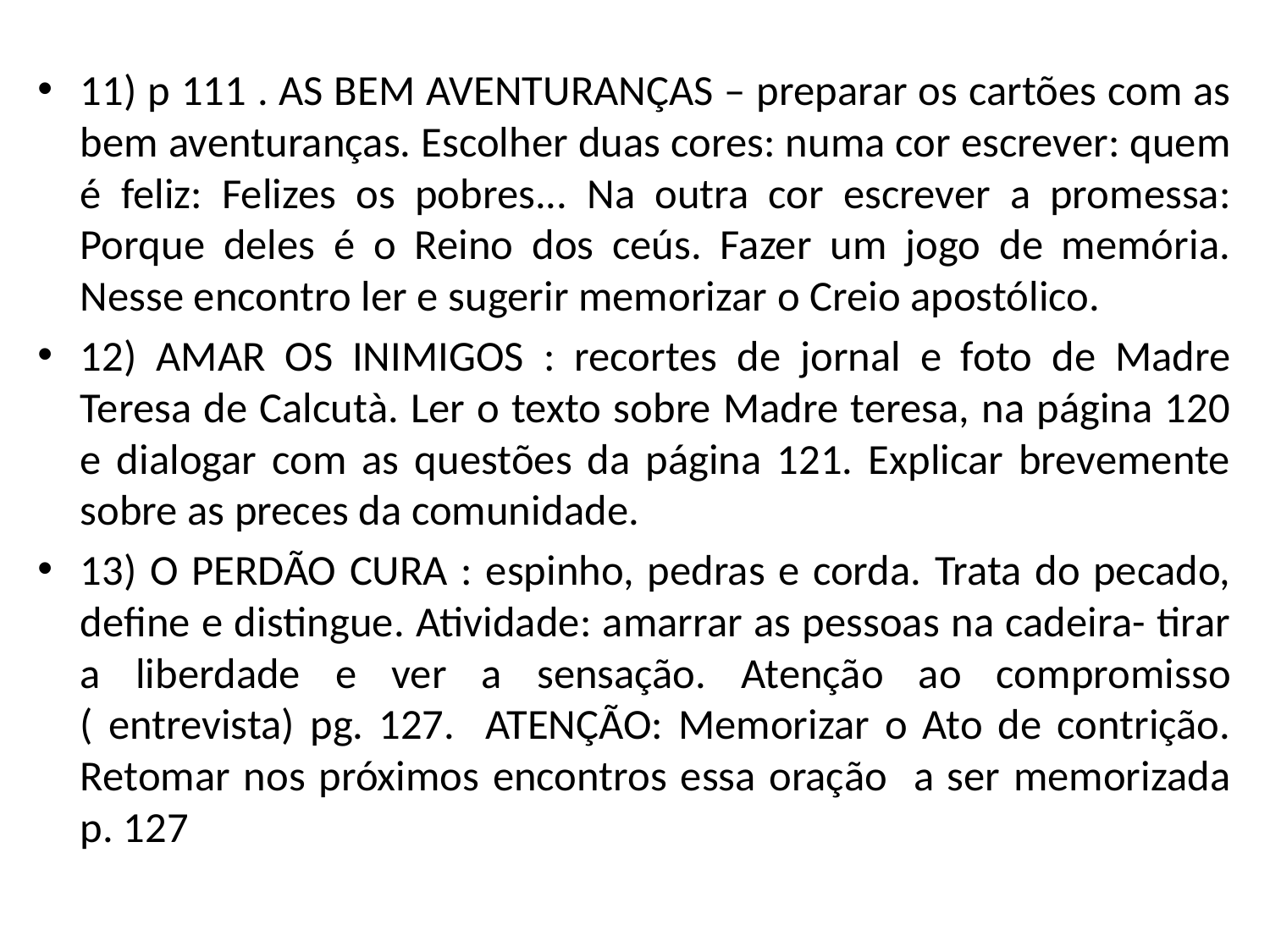

11) p 111 . AS BEM AVENTURANÇAS – preparar os cartões com as bem aventuranças. Escolher duas cores: numa cor escrever: quem é feliz: Felizes os pobres... Na outra cor escrever a promessa: Porque deles é o Reino dos ceús. Fazer um jogo de memória. Nesse encontro ler e sugerir memorizar o Creio apostólico.
12) AMAR OS INIMIGOS : recortes de jornal e foto de Madre Teresa de Calcutà. Ler o texto sobre Madre teresa, na página 120 e dialogar com as questões da página 121. Explicar brevemente sobre as preces da comunidade.
13) O PERDÃO CURA : espinho, pedras e corda. Trata do pecado, define e distingue. Atividade: amarrar as pessoas na cadeira- tirar a liberdade e ver a sensação. Atenção ao compromisso ( entrevista) pg. 127.  ATENÇÃO: Memorizar o Ato de contrição. Retomar nos próximos encontros essa oração  a ser memorizada p. 127